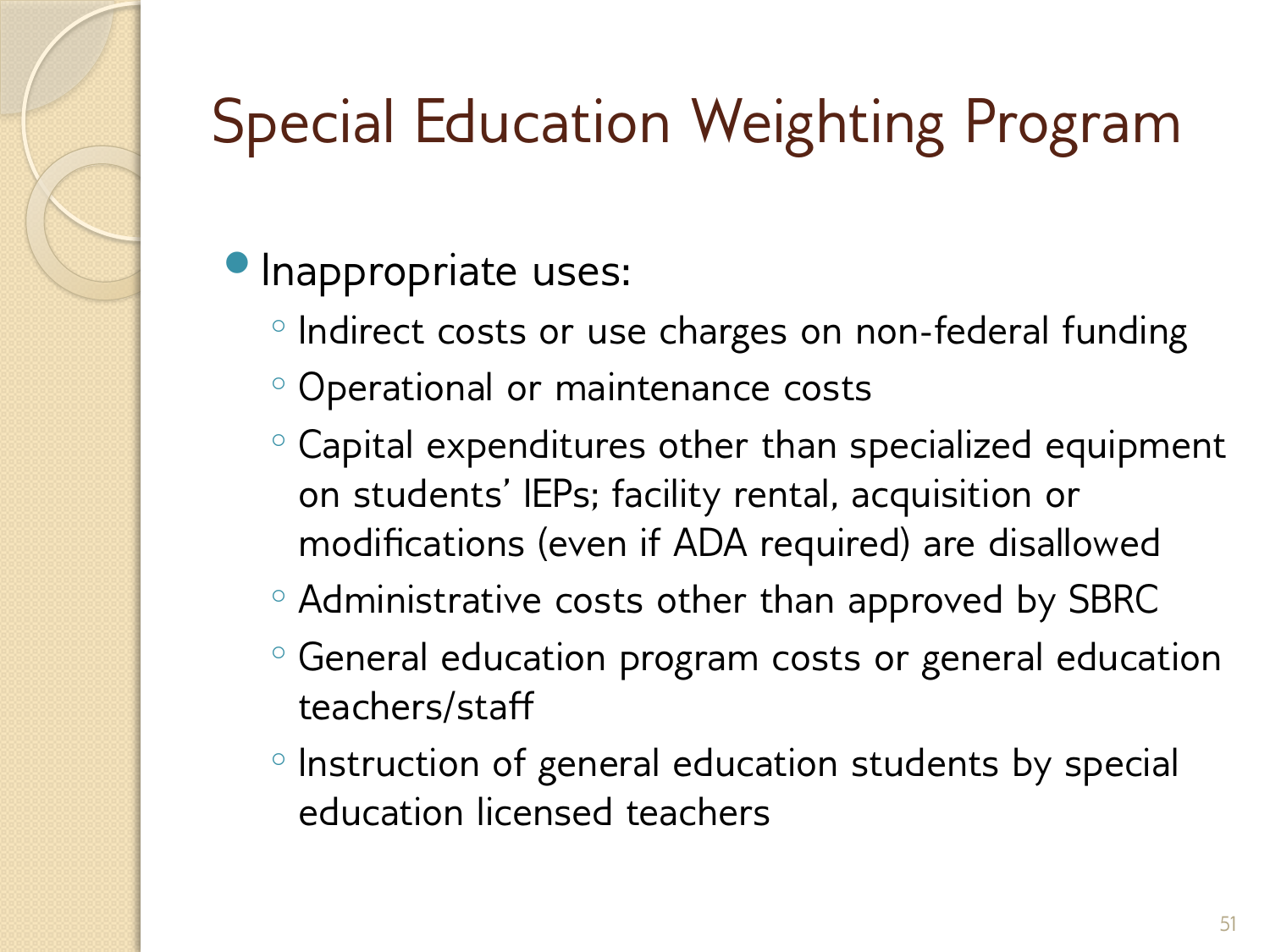

# Special Education Weighting Program
Inappropriate uses:
Indirect costs or use charges on non-federal funding
Operational or maintenance costs
Capital expenditures other than specialized equipment on students’ IEPs; facility rental, acquisition or modifications (even if ADA required) are disallowed
Administrative costs other than approved by SBRC
General education program costs or general education teachers/staff
Instruction of general education students by special education licensed teachers

51